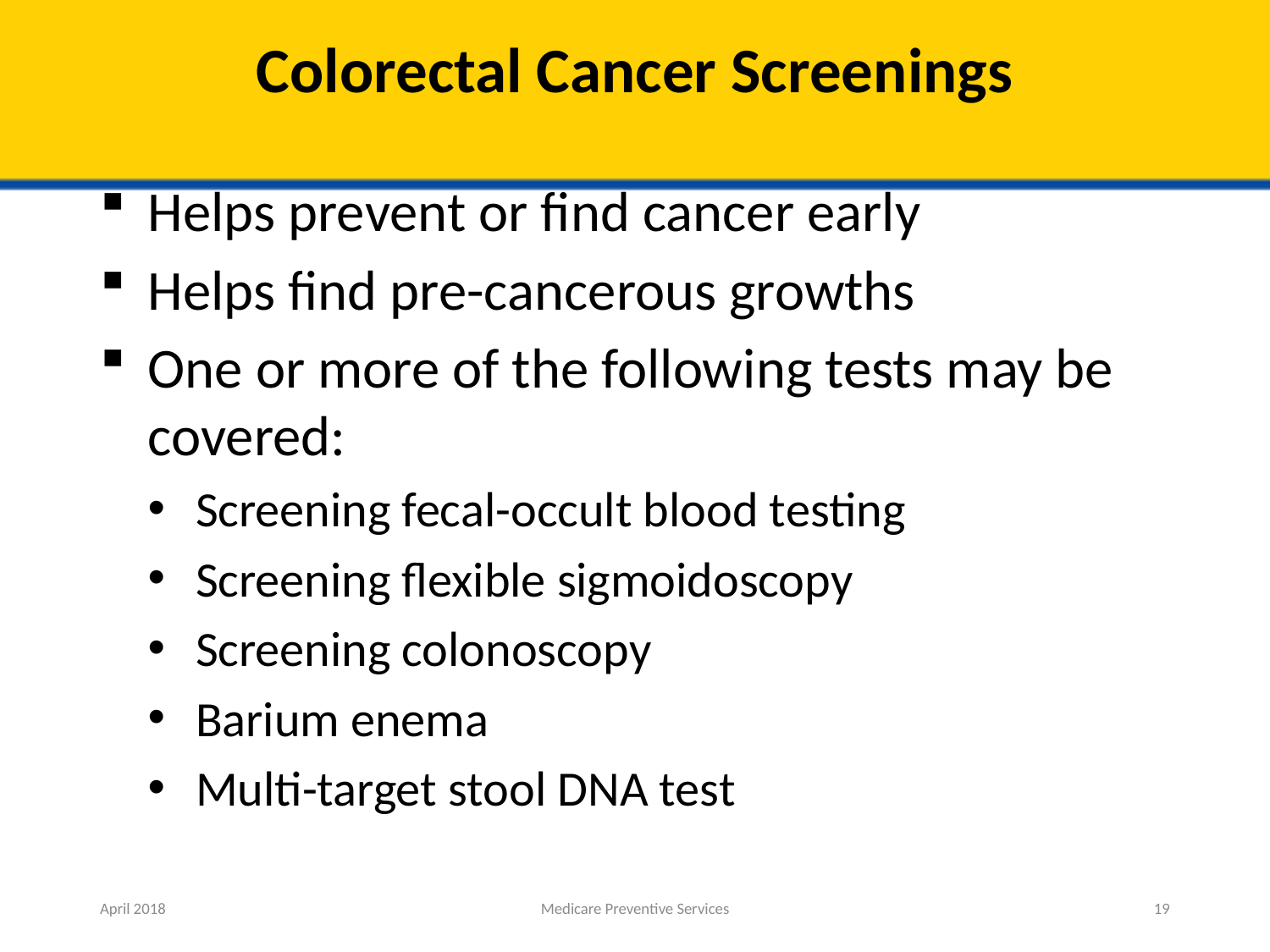

# Colorectal Cancer Screenings
Helps prevent or find cancer early
Helps find pre-cancerous growths
One or more of the following tests may be covered:
Screening fecal-occult blood testing
Screening flexible sigmoidoscopy
Screening colonoscopy
Barium enema
Multi-target stool DNA test
April 2018
Medicare Preventive Services
19